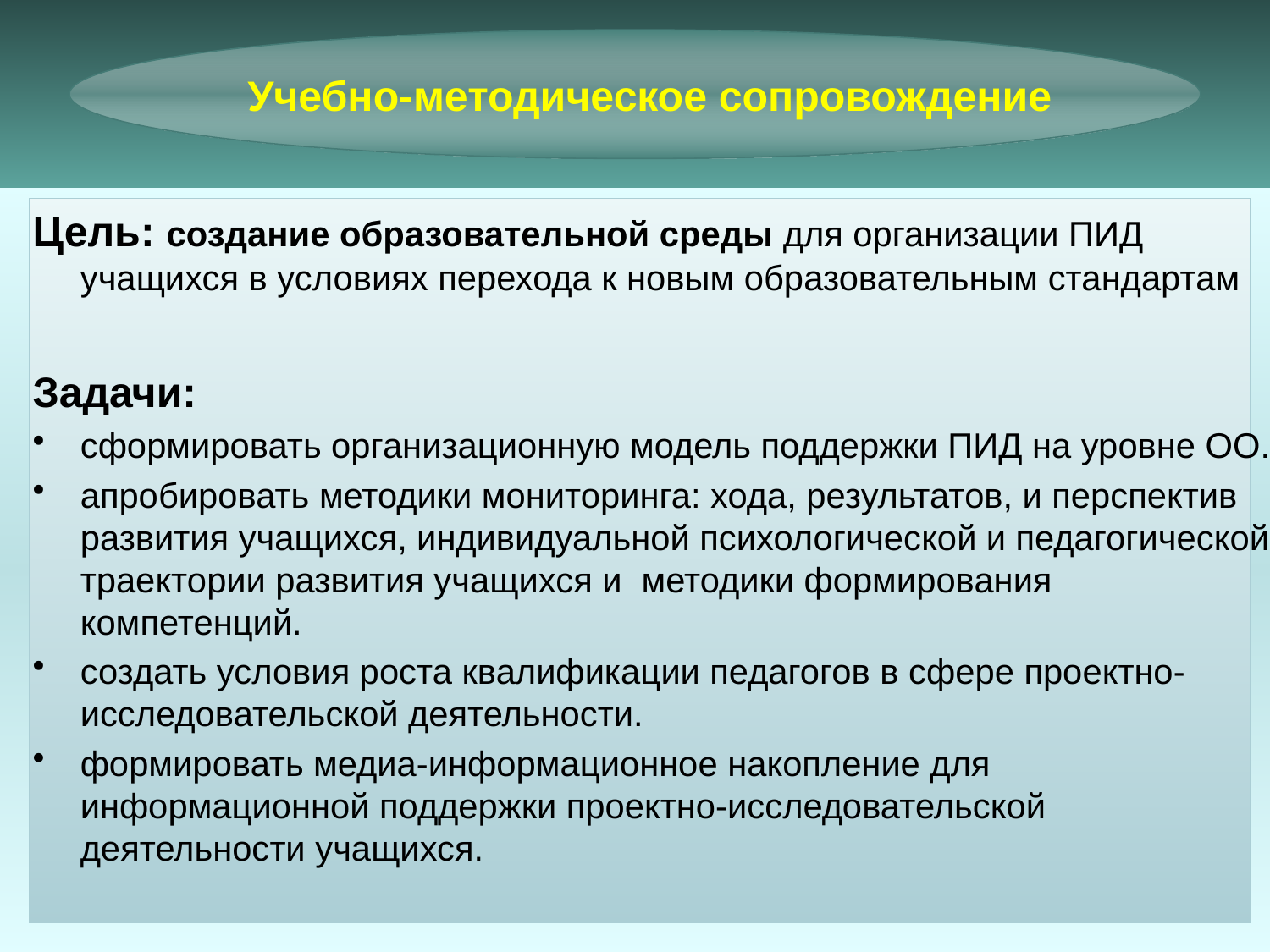

Учебно-методическое сопровождение

Цель: создание образовательной среды для организации ПИД учащихся в условиях перехода к новым образовательным стандартам

Задачи:
сформировать организационную модель поддержки ПИД на уровне ОО.
апробировать методики мониторинга: хода, результатов, и перспектив развития учащихся, индивидуальной психологической и педагогической траектории развития учащихся и  методики формирования компетенций.
создать условия роста квалификации педагогов в сфере проектно-исследовательской деятельности.
формировать медиа-информационное накопление для информационной поддержки проектно-исследовательской деятельности учащихся.